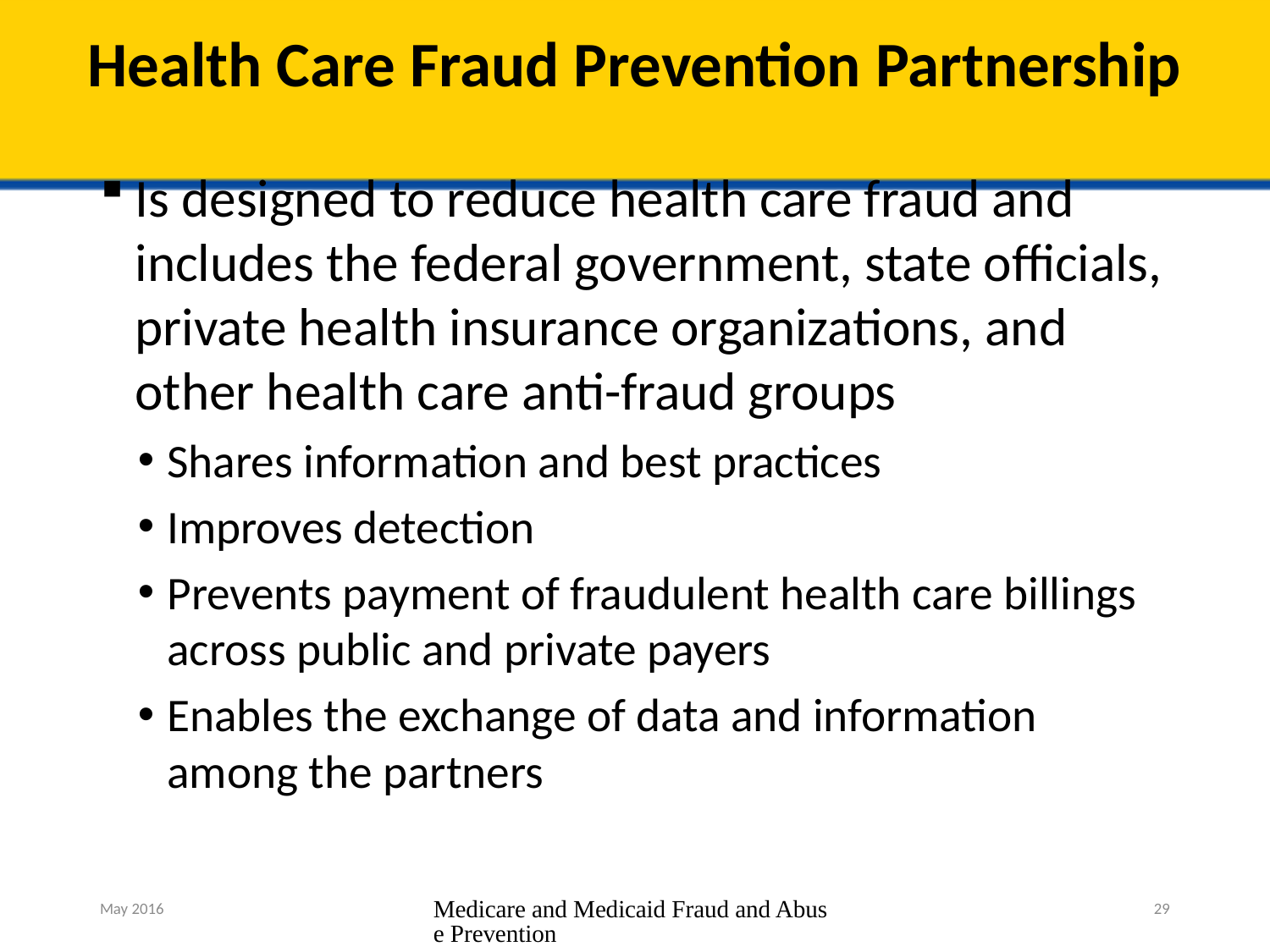

# Health Care Fraud Prevention Partnership
Is designed to reduce health care fraud and includes the federal government, state officials, private health insurance organizations, and other health care anti-fraud groups
Shares information and best practices
Improves detection
Prevents payment of fraudulent health care billings across public and private payers
Enables the exchange of data and information among the partners
May 2016
Medicare and Medicaid Fraud and Abuse Prevention
29